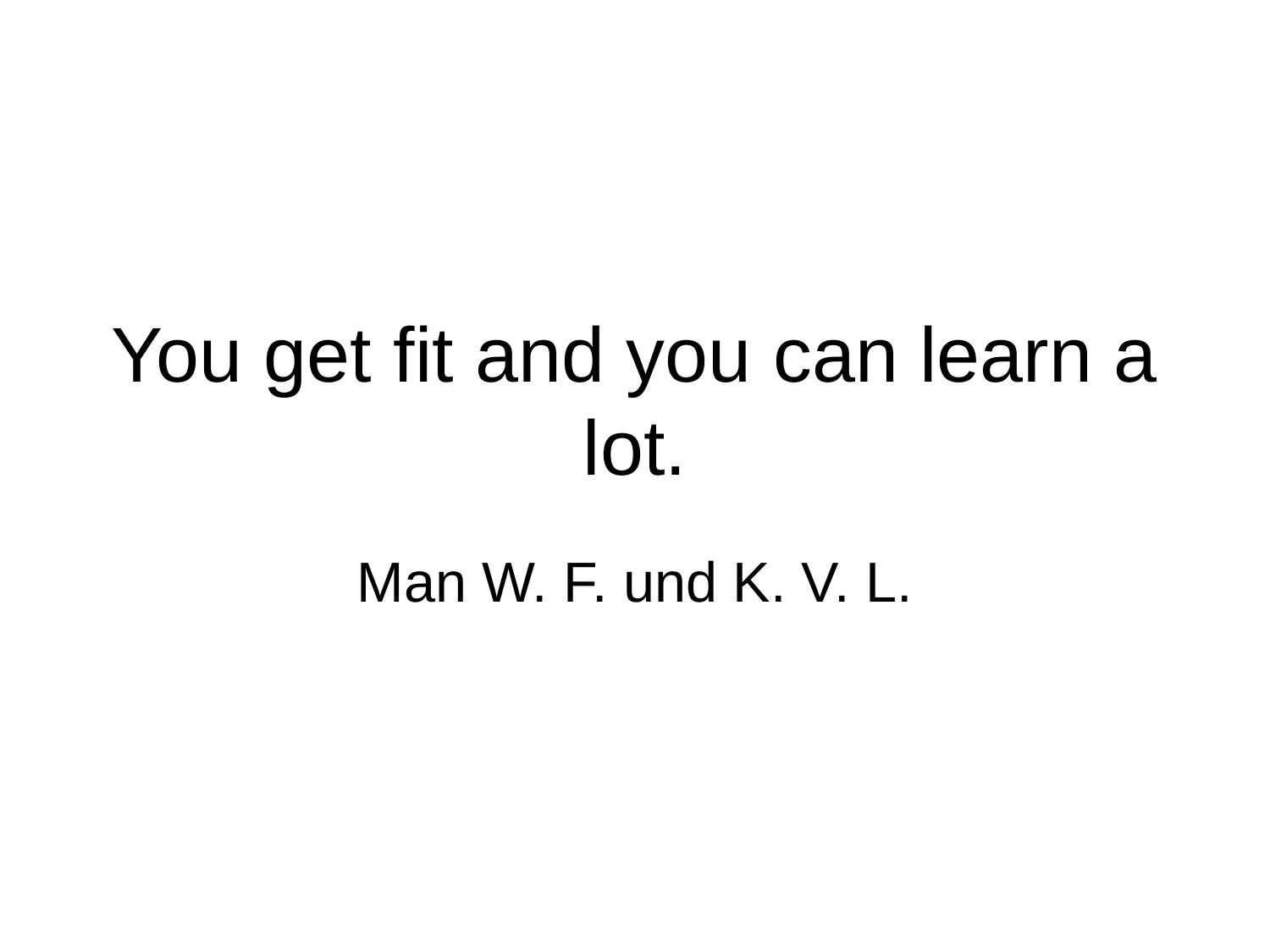

# You get fit and you can learn a lot.
Man W. F. und K. V. L.